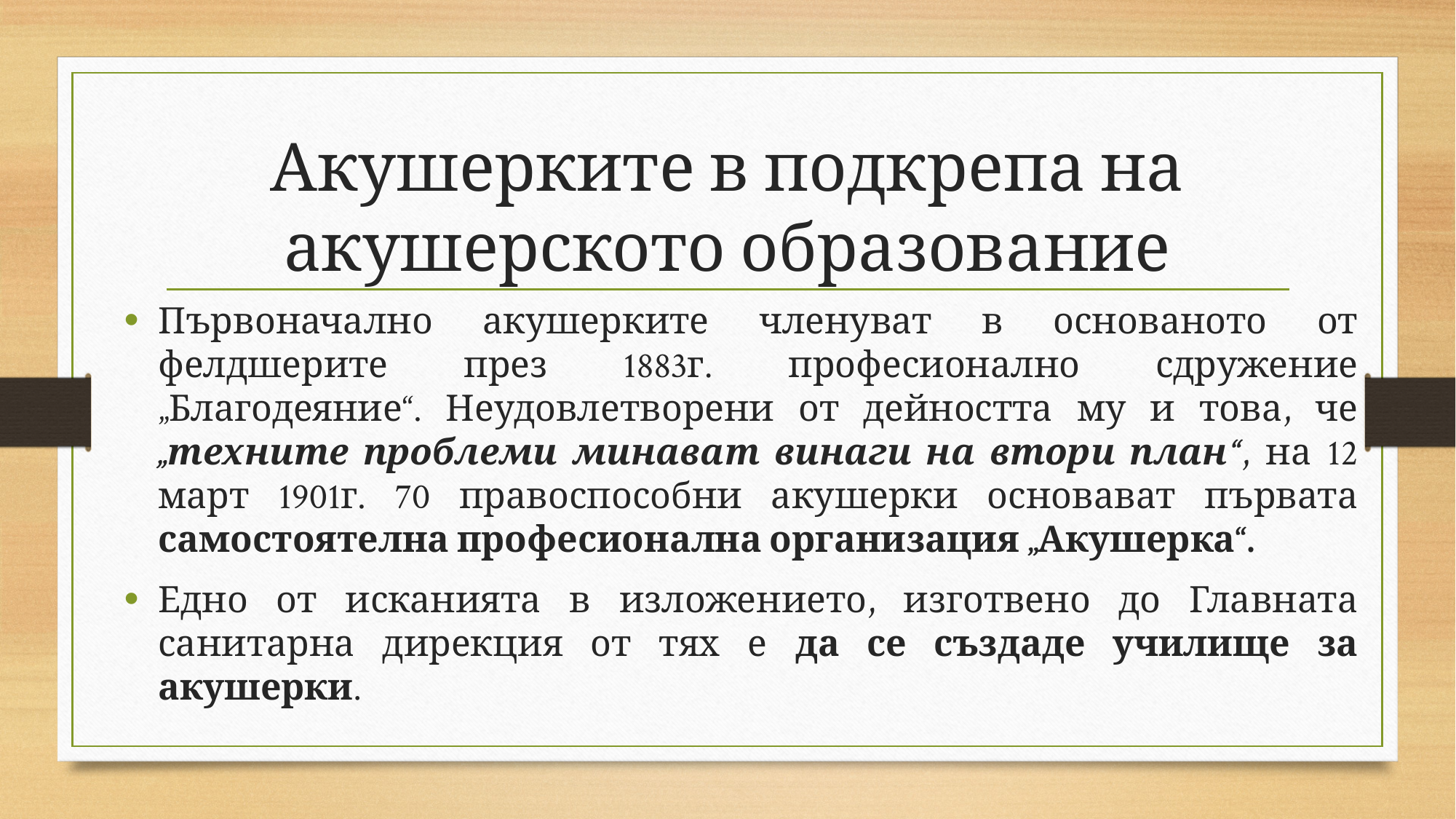

# Акушерките в подкрепа на акушерското образование
Първоначално акушерките членуват в основаното от фелдшерите през 1883г. професионално сдружение „Благодеяние“. Неудовлетворени от дейността му и това, че „техните проблеми минават винаги на втори план“, на 12 март 1901г. 70 правоспособни акушерки основават първата самостоятелна професионална организация „Акушерка“.
Едно от исканията в изложението, изготвено до Главната санитарна дирекция от тях е да се създаде училище за акушерки.